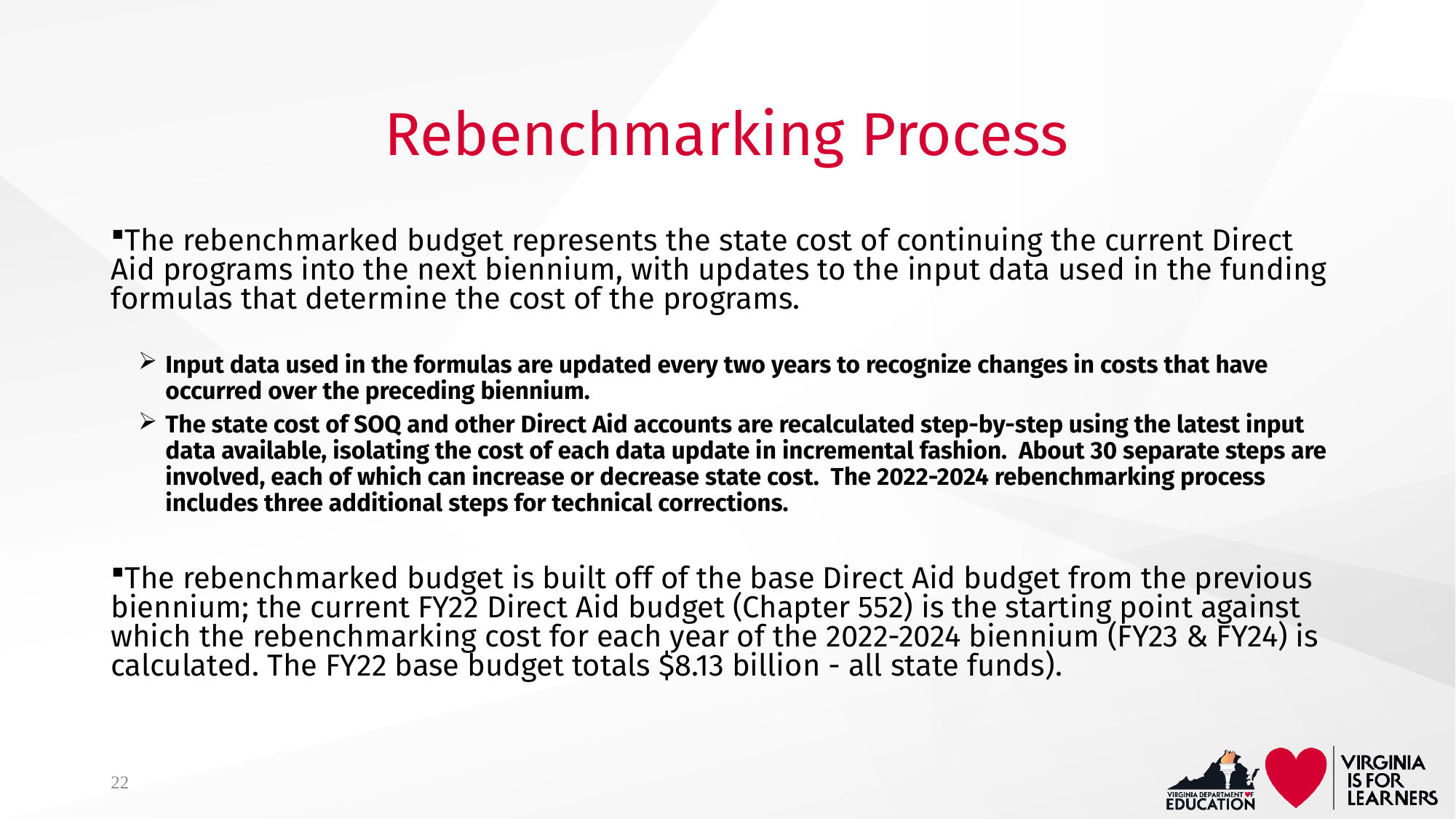

# Rebenchmarking Process
The rebenchmarked budget represents the state cost of continuing the current Direct Aid programs into the next biennium, with updates to the input data used in the funding formulas that determine the cost of the programs.

Input data used in the formulas are updated every two years to recognize changes in costs that have occurred over the preceding biennium.
The state cost of SOQ and other Direct Aid accounts are recalculated step-by-step using the latest input data available, isolating the cost of each data update in incremental fashion.  About 30 separate steps are involved, each of which can increase or decrease state cost.  The 2022-2024 rebenchmarking process includes three additional steps for technical corrections.

The rebenchmarked budget is built off of the base Direct Aid budget from the previous biennium; the current FY22 Direct Aid budget (Chapter 552) is the starting point against which the rebenchmarking cost for each year of the 2022-2024 biennium (FY23 & FY24) is calculated. The FY22 base budget totals $8.13 billion - all state funds).

22